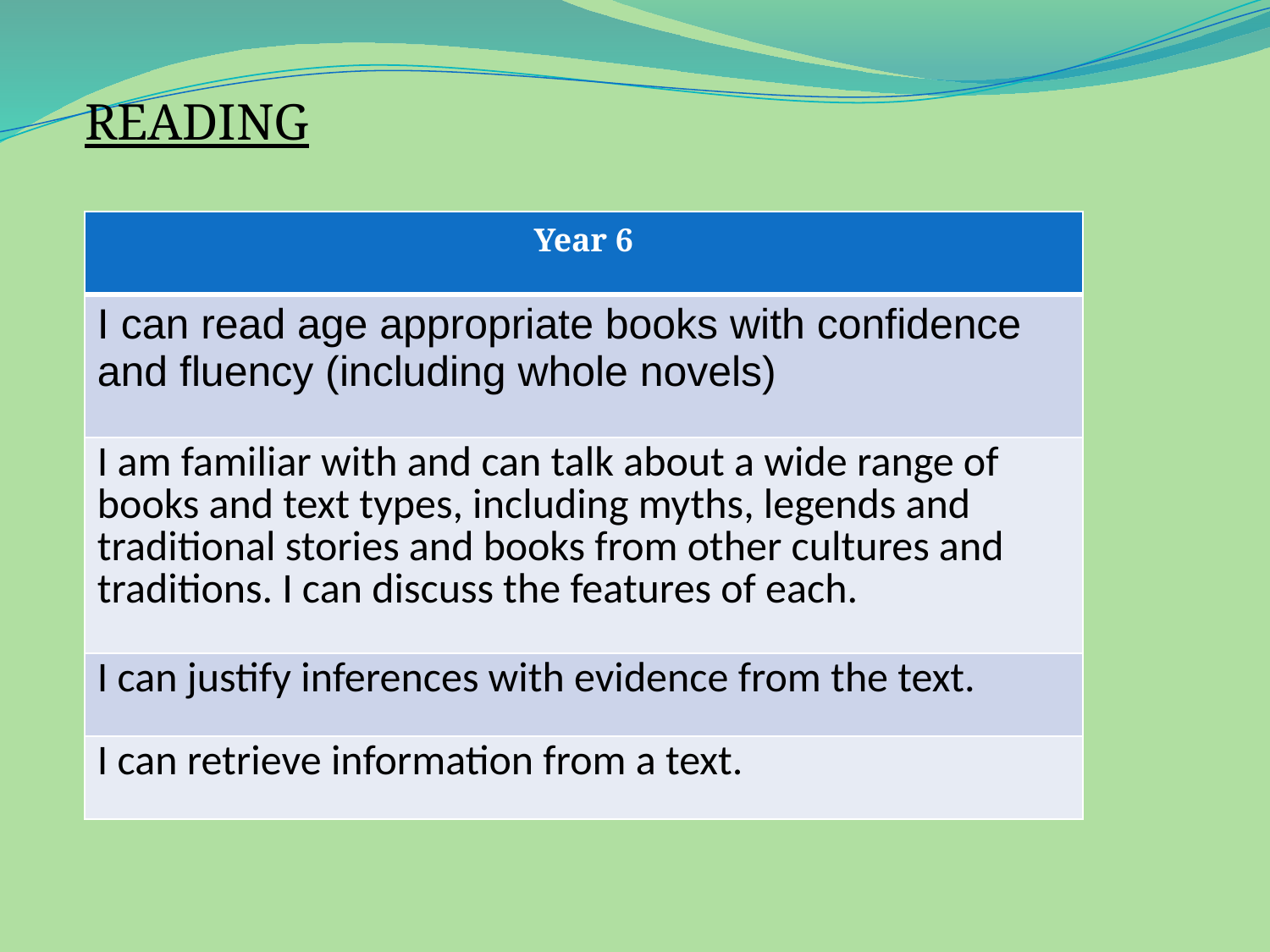

READING
| Year 6 |
| --- |
| I can read age appropriate books with confidence and fluency (including whole novels) |
| I am familiar with and can talk about a wide range of books and text types, including myths, legends and traditional stories and books from other cultures and traditions. I can discuss the features of each. |
| I can justify inferences with evidence from the text. |
| I can retrieve information from a text. |